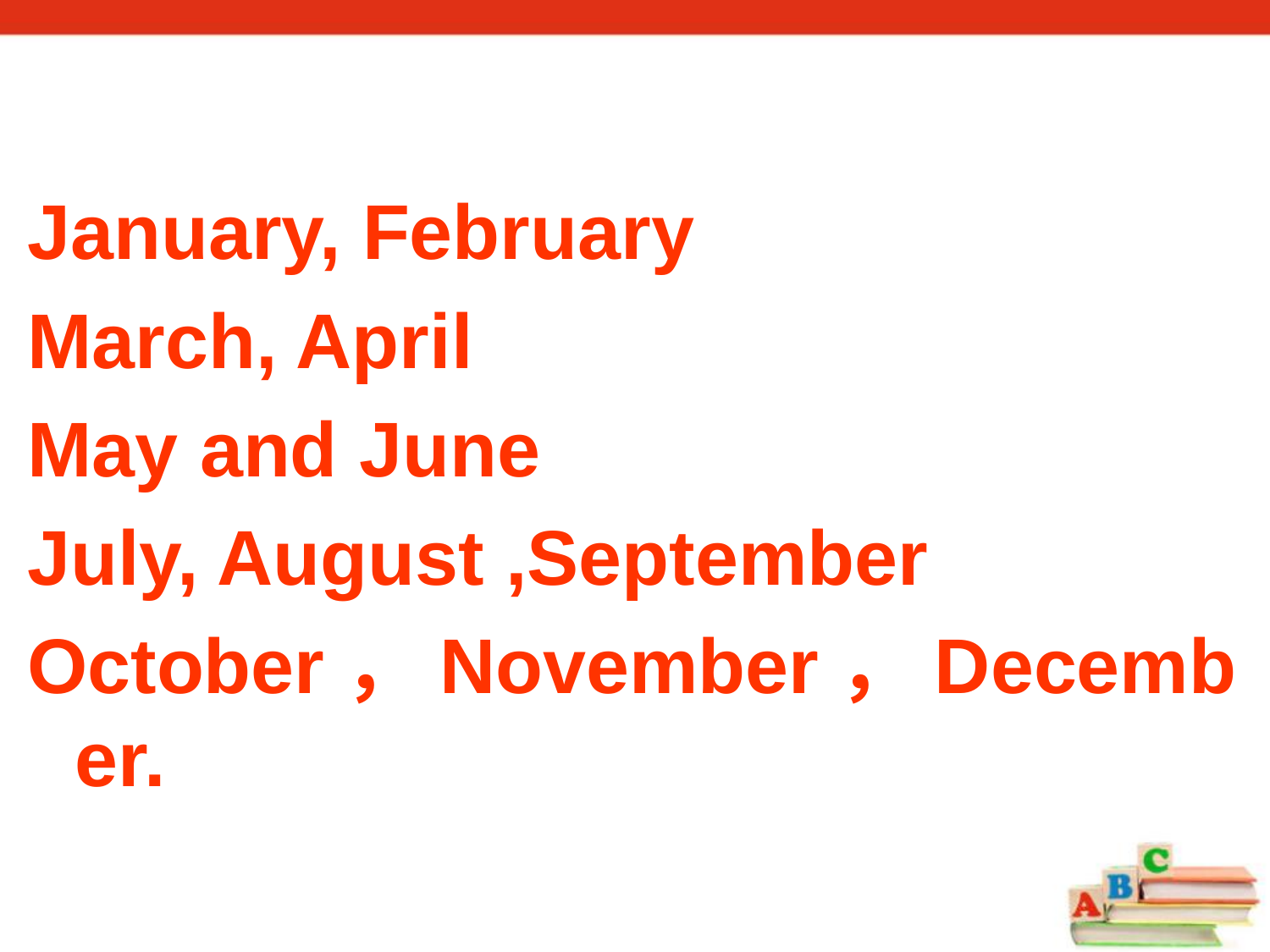

January, February
March, April
May and June
July, August ,September
October，November，December.